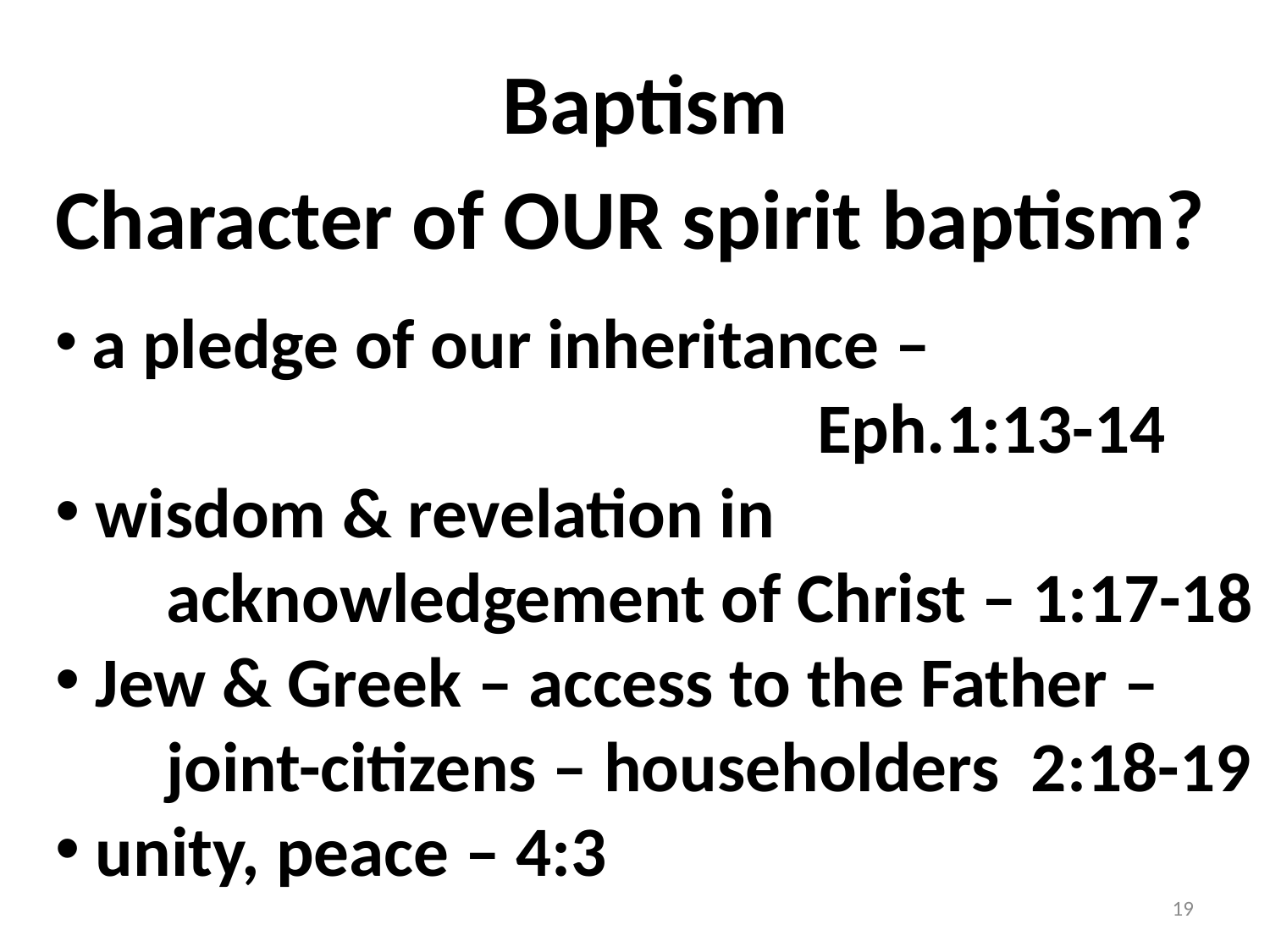

# Baptism
Character of OUR spirit baptism?
 a pledge of our inheritance –
                                                Eph.1:13-14
 wisdom & revelation in
       acknowledgement of Christ – 1:17-18
 Jew & Greek – access to the Father –
       joint-citizens – householders  2:18-19
 unity, peace – 4:3
19